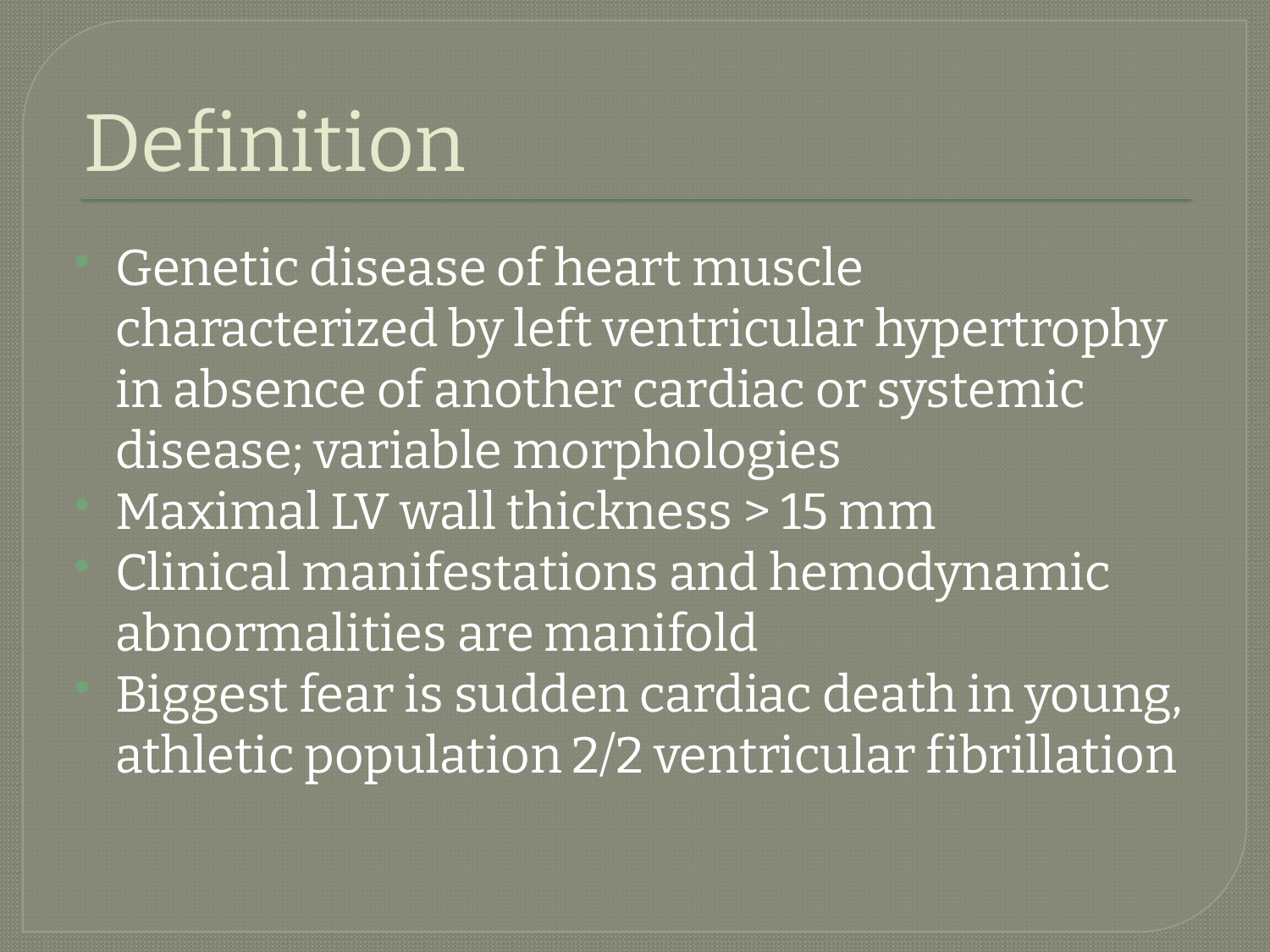

# Definition
Genetic disease of heart muscle characterized by left ventricular hypertrophy in absence of another cardiac or systemic disease; variable morphologies
Maximal LV wall thickness > 15 mm
Clinical manifestations and hemodynamic abnormalities are manifold
Biggest fear is sudden cardiac death in young, athletic population 2/2 ventricular fibrillation